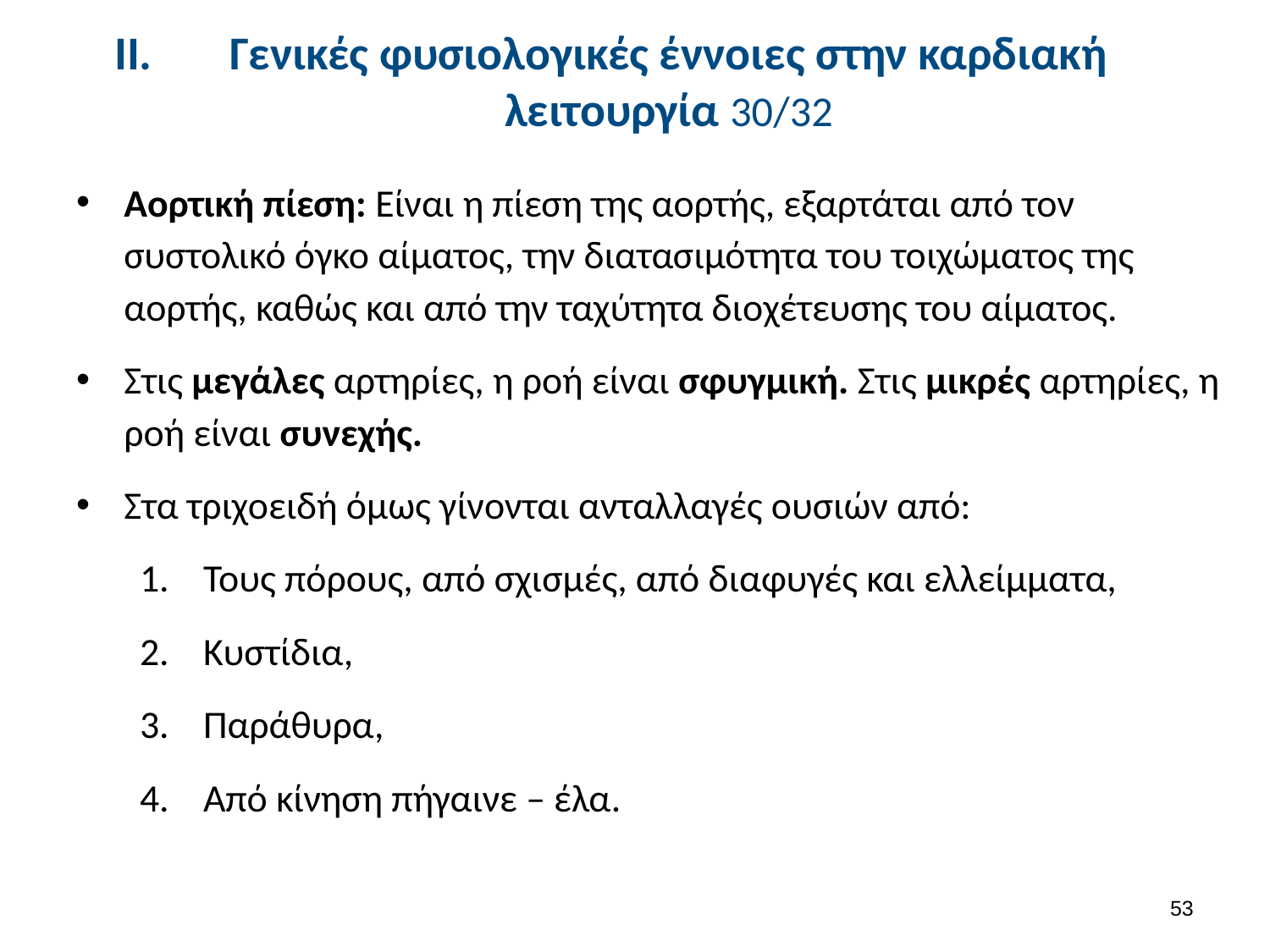

# Γενικές φυσιολογικές έννοιες στην καρδιακή λειτουργία 30/32
Αορτική πίεση: Είναι η πίεση της αορτής, εξαρτάται από τον συστολικό όγκο αίματος, την διατασιμότητα του τοιχώματος της αορτής, καθώς και από την ταχύτητα διοχέτευσης του αίματος.
Στις μεγάλες αρτηρίες, η ροή είναι σφυγμική. Στις μικρές αρτηρίες, η ροή είναι συνεχής.
Στα τριχοειδή όμως γίνονται ανταλλαγές ουσιών από:
Τους πόρους, από σχισμές, από διαφυγές και ελλείμματα,
Κυστίδια,
Παράθυρα,
Από κίνηση πήγαινε – έλα.
53